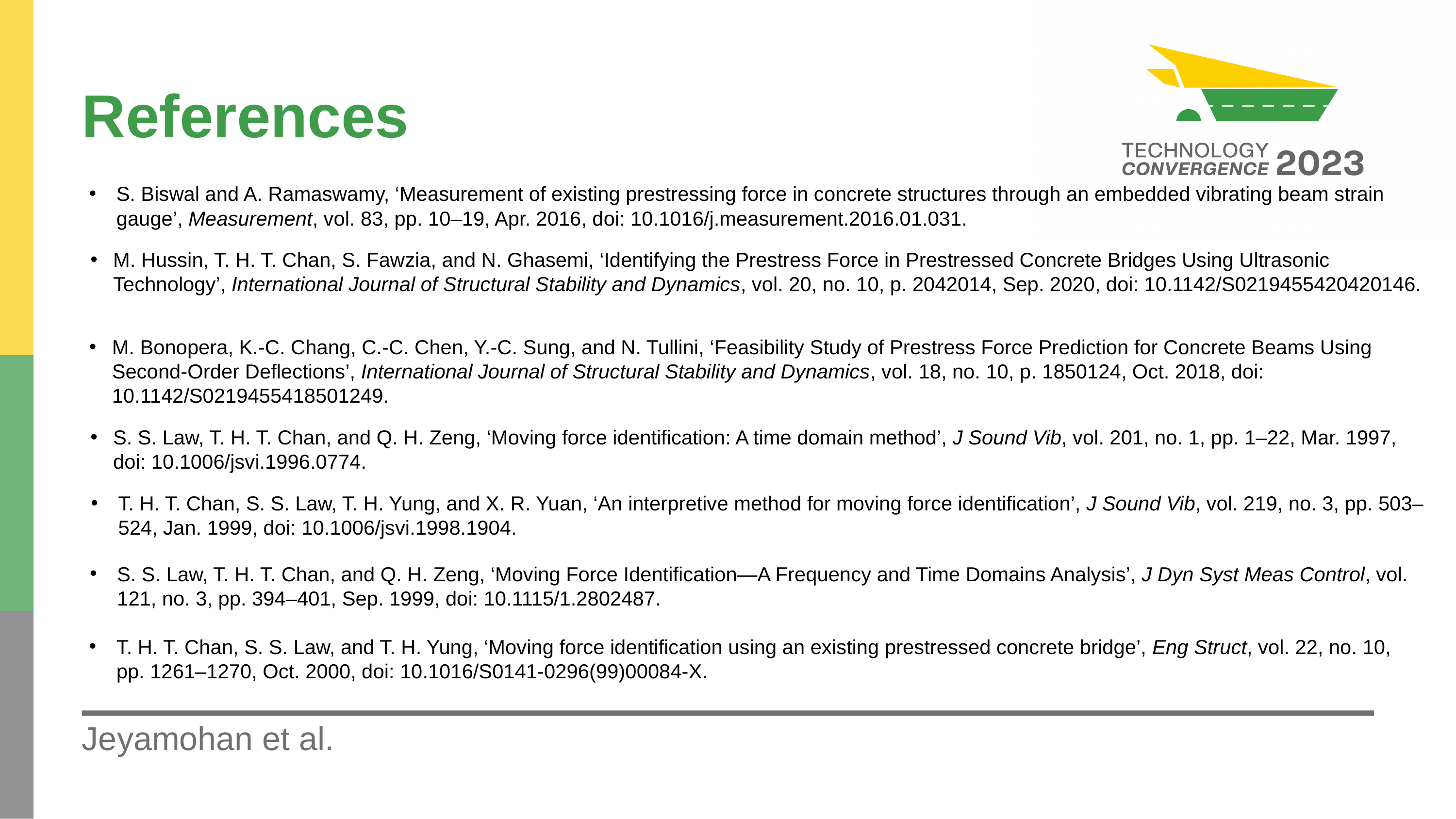

References
S. Biswal and A. Ramaswamy, ‘Measurement of existing prestressing force in concrete structures through an embedded vibrating beam strain gauge’, Measurement, vol. 83, pp. 10–19, Apr. 2016, doi: 10.1016/j.measurement.2016.01.031.
M. Hussin, T. H. T. Chan, S. Fawzia, and N. Ghasemi, ‘Identifying the Prestress Force in Prestressed Concrete Bridges Using Ultrasonic Technology’, International Journal of Structural Stability and Dynamics, vol. 20, no. 10, p. 2042014, Sep. 2020, doi: 10.1142/S0219455420420146.
M. Bonopera, K.-C. Chang, C.-C. Chen, Y.-C. Sung, and N. Tullini, ‘Feasibility Study of Prestress Force Prediction for Concrete Beams Using Second-Order Deflections’, International Journal of Structural Stability and Dynamics, vol. 18, no. 10, p. 1850124, Oct. 2018, doi: 10.1142/S0219455418501249.

S. S. Law, T. H. T. Chan, and Q. H. Zeng, ‘Moving force identification: A time domain method’, J Sound Vib, vol. 201, no. 1, pp. 1–22, Mar. 1997, doi: 10.1006/jsvi.1996.0774.
T. H. T. Chan, S. S. Law, T. H. Yung, and X. R. Yuan, ‘An interpretive method for moving force identification’, J Sound Vib, vol. 219, no. 3, pp. 503–524, Jan. 1999, doi: 10.1006/jsvi.1998.1904.
S. S. Law, T. H. T. Chan, and Q. H. Zeng, ‘Moving Force Identification—A Frequency and Time Domains Analysis’, J Dyn Syst Meas Control, vol. 121, no. 3, pp. 394–401, Sep. 1999, doi: 10.1115/1.2802487.

T. H. T. Chan, S. S. Law, and T. H. Yung, ‘Moving force identification using an existing prestressed concrete bridge’, Eng Struct, vol. 22, no. 10, pp. 1261–1270, Oct. 2000, doi: 10.1016/S0141-0296(99)00084-X.
Jeyamohan et al.